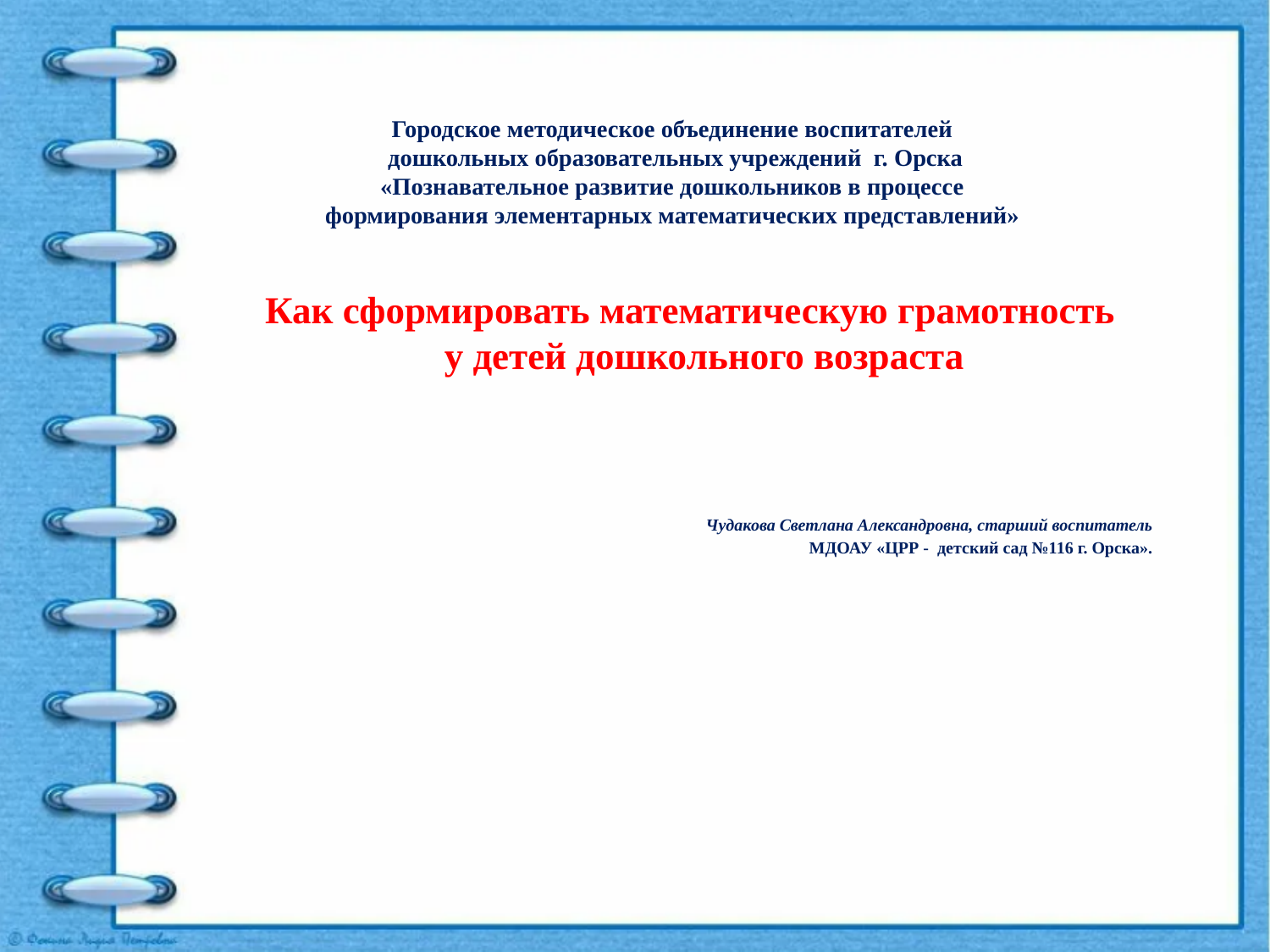

# Городское методическое объединение воспитателей дошкольных образовательных учреждений  г. Орска «Познавательное развитие дошкольников в процессе формирования элементарных математических представлений»

Как сформировать математическую грамотность у детей дошкольного возраста

Чудакова Светлана Александровна, старший воспитатель
 МДОАУ «ЦРР -  детский сад №116 г. Орска».